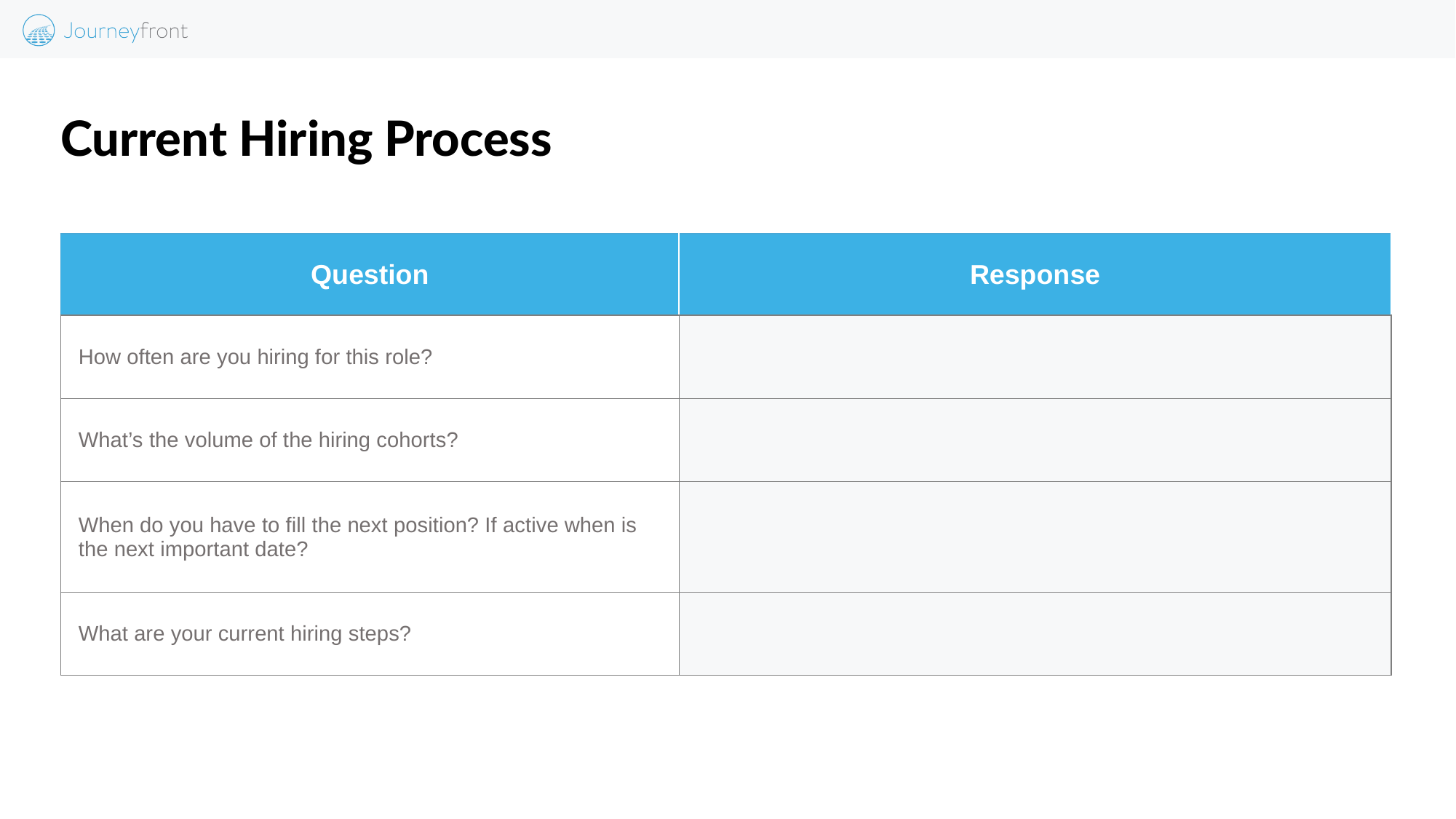

# Current Hiring Process

| Question | Response |
| --- | --- |
| How often are you hiring for this role? |  |
| What’s the volume of the hiring cohorts? |  |
| When do you have to fill the next position? If active when is the next important date? |  |
| What are your current hiring steps? |  |
Optimization